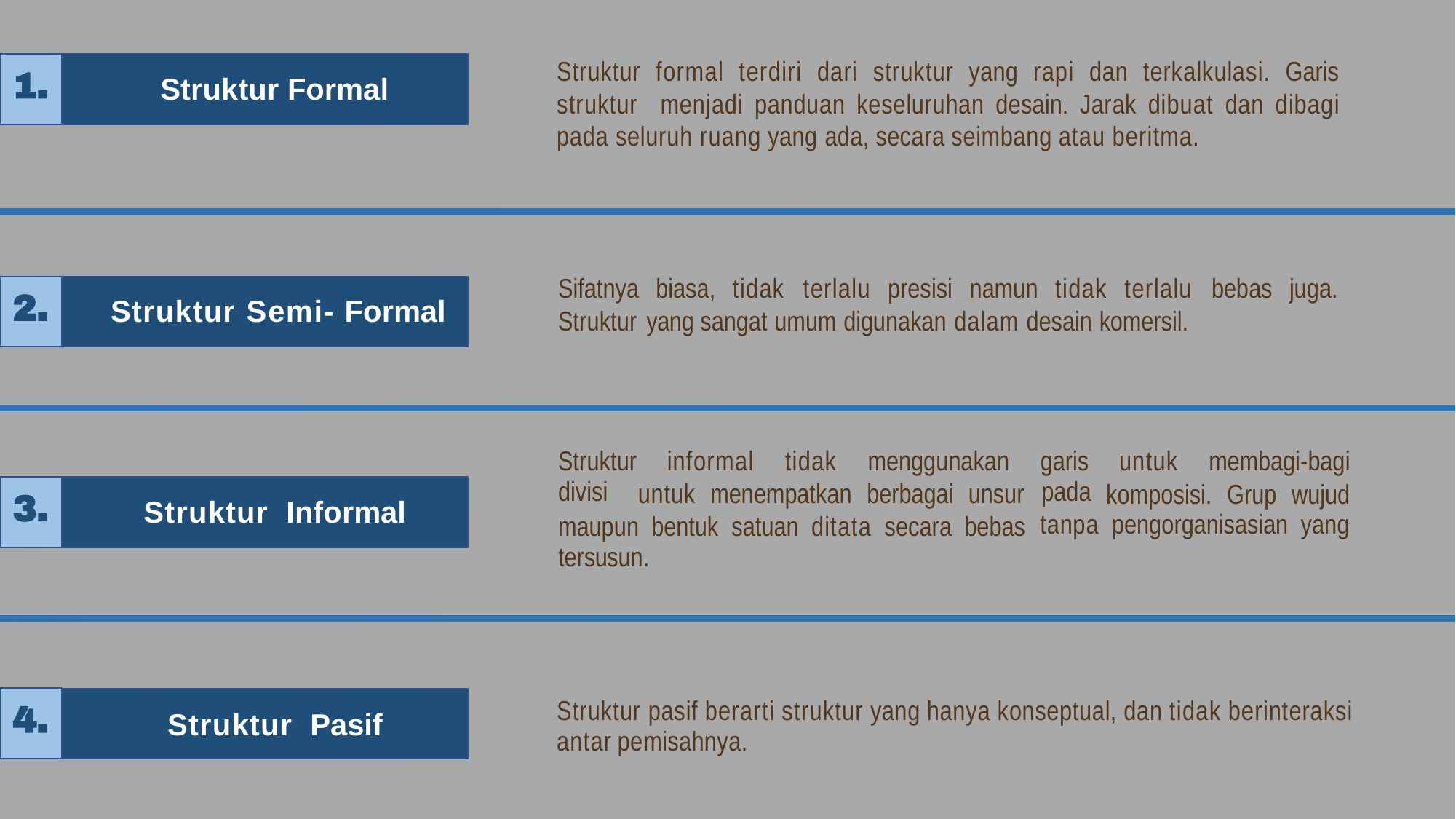

1.

Struktur Formal
Struktur  formal  terdiri  dari  struktur  yang  rapi  dan  terkalkulasi.  Garis
struktur
menjadi panduan keseluruhan desain. Jarak dibuat dan dibagi
pada seluruh ruang yang ada, secara seimbang atau beritma.

Sifatnya  biasa,  tidak
terlalu  presisi  namun  tidak  terlalu
bebas  juga.

2.

Struktur Semi- Formal
Struktur yang sangat umum digunakan dalam desain komersil.

Struktur
divisi
informal
tidak     menggunakan
garis
pada
tanpa
untuk
membagi-bagi

3.

Struktur  Informal
untuk  menempatkan  berbagai  unsur
komposisi.  Grup  wujud
pengorganisasian  yang
maupun  bentuk  satuan  ditata  secara  bebas
tersusun.

4.

Struktur  Pasif
Struktur pasif berarti struktur yang hanya konseptual, dan tidak berinteraksi
antar pemisahnya.